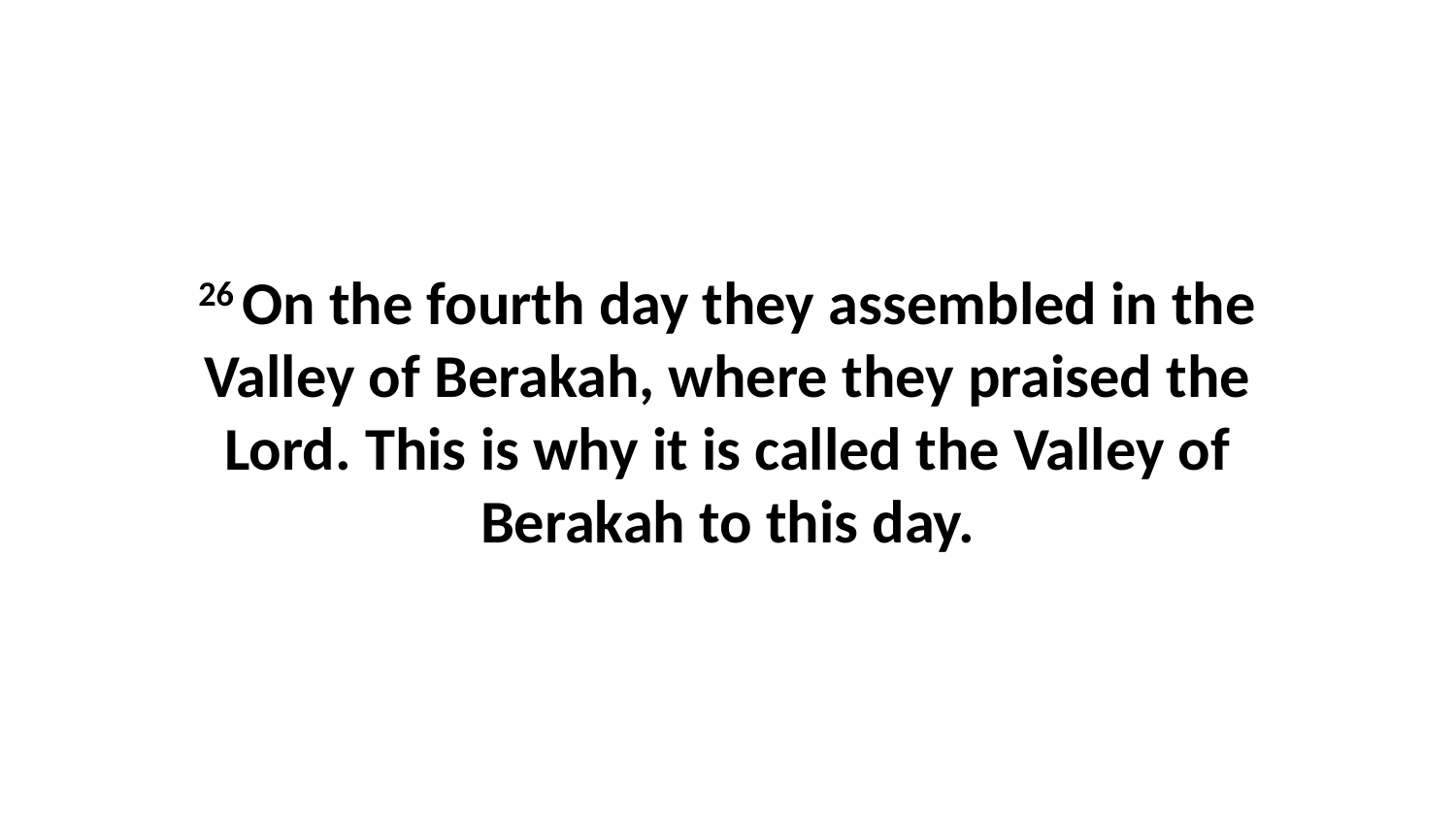

26 On the fourth day they assembled in the Valley of Berakah, where they praised the Lord. This is why it is called the Valley of Berakah to this day.